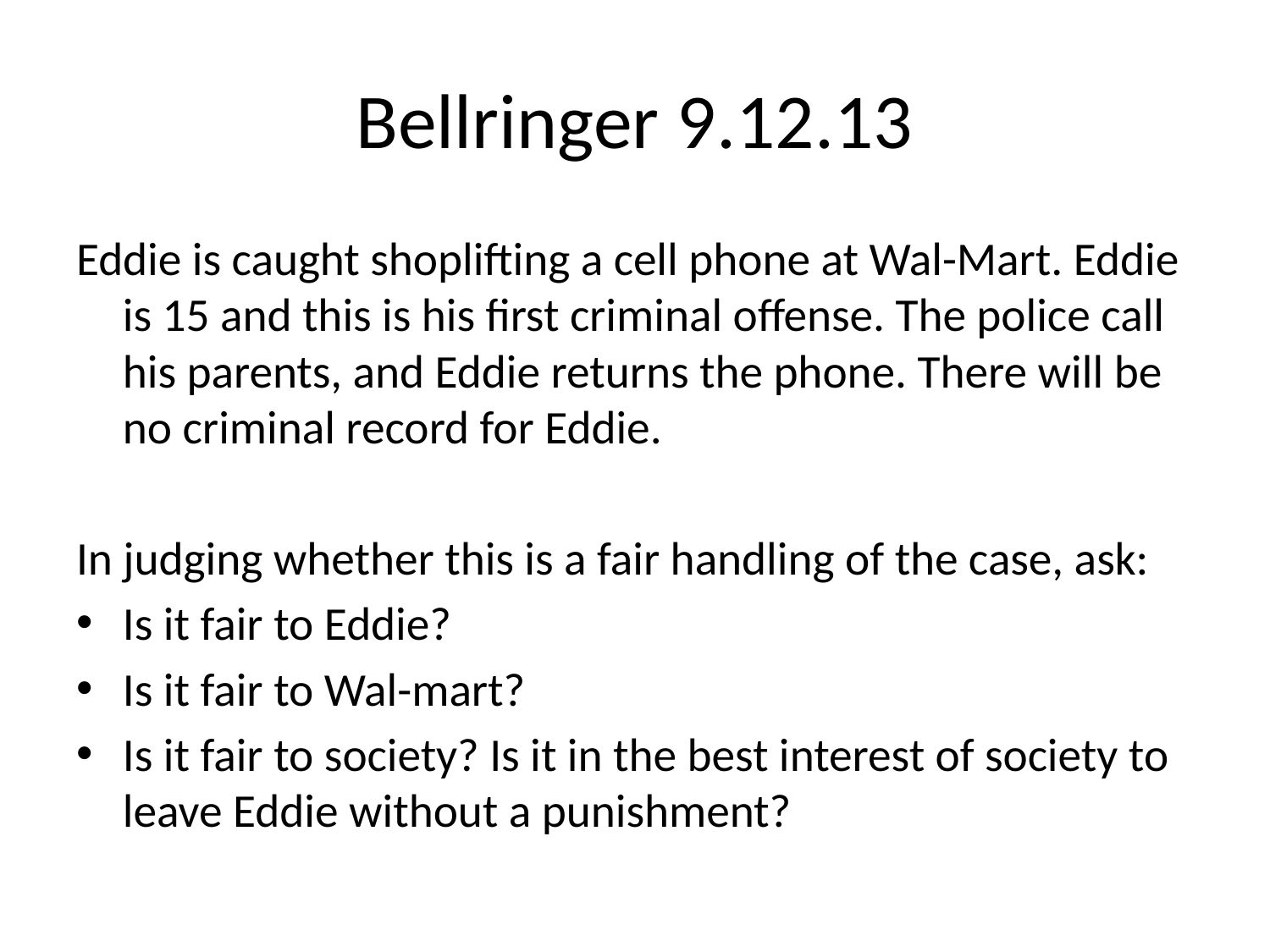

# Bellringer 9.12.13
Eddie is caught shoplifting a cell phone at Wal-Mart. Eddie is 15 and this is his first criminal offense. The police call his parents, and Eddie returns the phone. There will be no criminal record for Eddie.

In judging whether this is a fair handling of the case, ask:
Is it fair to Eddie?
Is it fair to Wal-mart?
Is it fair to society? Is it in the best interest of society to leave Eddie without a punishment?